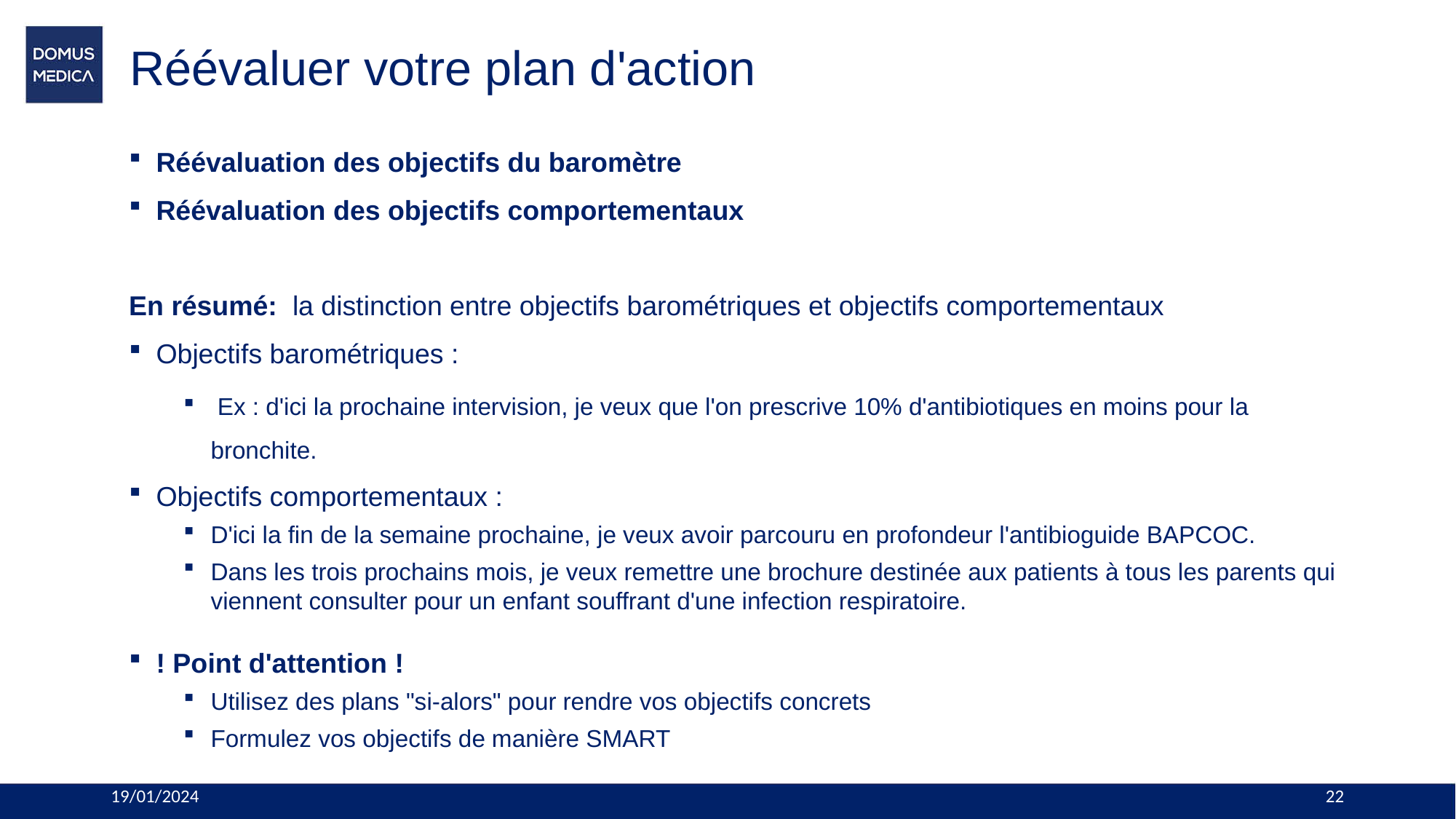

# Réévaluer votre plan d'action
Réévaluation des objectifs du baromètre
Réévaluation des objectifs comportementaux

En résumé:  la distinction entre objectifs barométriques et objectifs comportementaux
Objectifs barométriques :
 Ex : d'ici la prochaine intervision, je veux que l'on prescrive 10% d'antibiotiques en moins pour la bronchite.
Objectifs comportementaux :
D'ici la fin de la semaine prochaine, je veux avoir parcouru en profondeur l'antibioguide BAPCOC.
Dans les trois prochains mois, je veux remettre une brochure destinée aux patients à tous les parents qui viennent consulter pour un enfant souffrant d'une infection respiratoire.
! Point d'attention !
Utilisez des plans "si-alors" pour rendre vos objectifs concrets
Formulez vos objectifs de manière SMART

19/01/2024
22